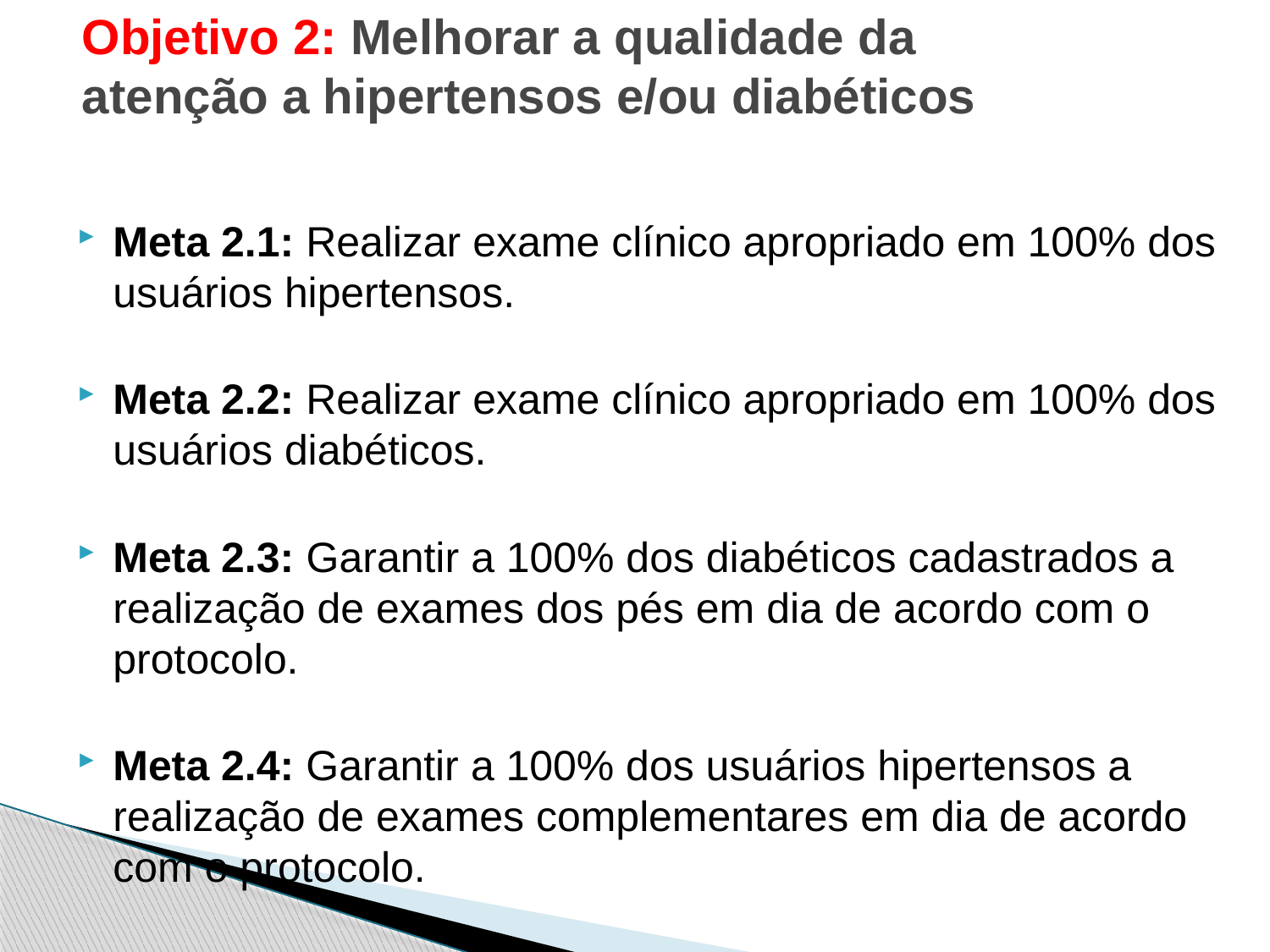

# Objetivo 2: Melhorar a qualidade da atenção a hipertensos e/ou diabéticos
Meta 2.1: Realizar exame clínico apropriado em 100% dos usuários hipertensos.

Meta 2.2: Realizar exame clínico apropriado em 100% dos usuários diabéticos.

Meta 2.3: Garantir a 100% dos diabéticos cadastrados a realização de exames dos pés em dia de acordo com o protocolo.

Meta 2.4: Garantir a 100% dos usuários hipertensos a realização de exames complementares em dia de acordo com o protocolo.